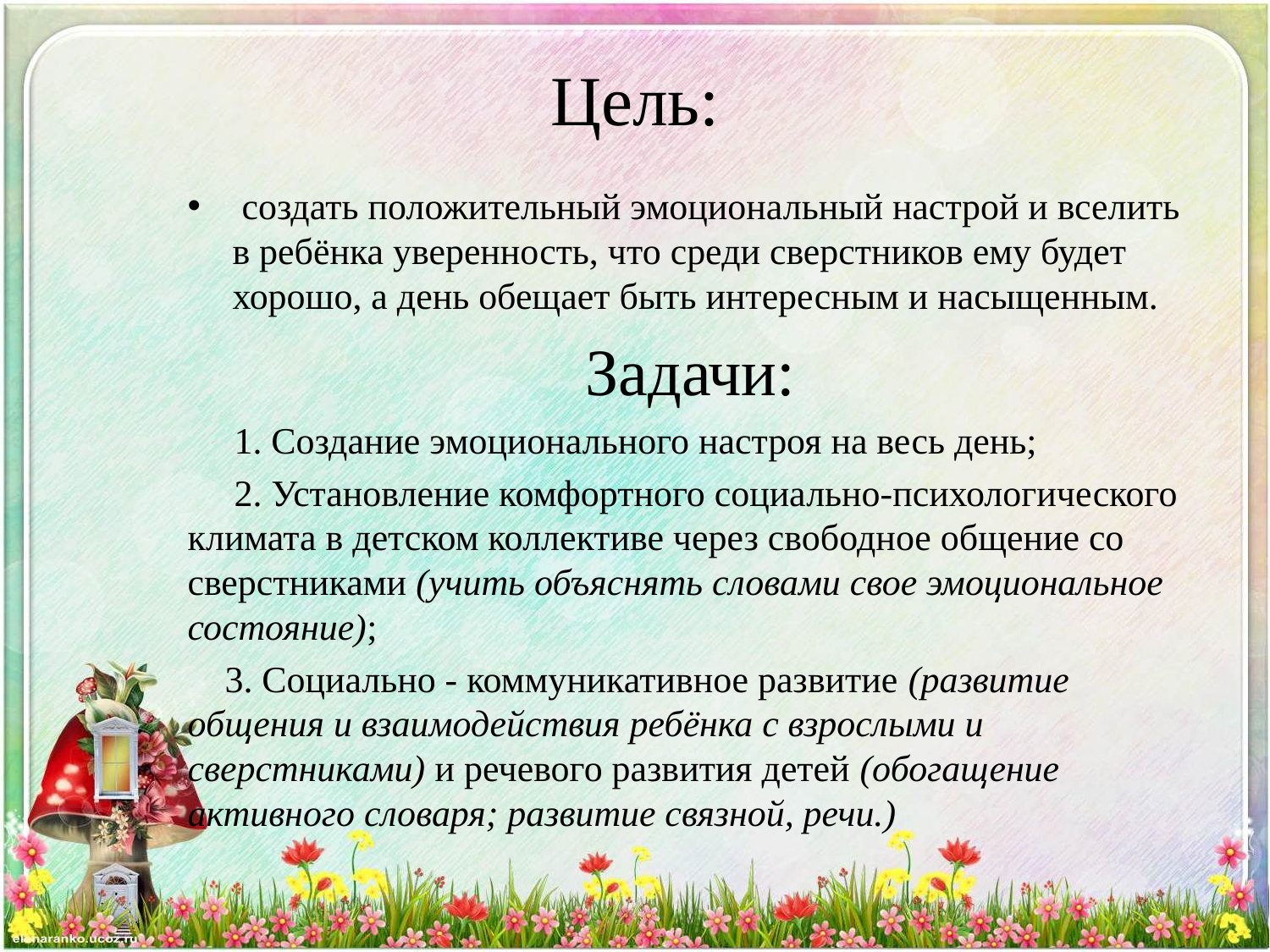

# Цель:
 создать положительный эмоциональный настрой и вселить в ребёнка уверенность, что среди сверстников ему будет хорошо, а день обещает быть интересным и насыщенным.
Задачи:
     1. Создание эмоционального настроя на весь день;
     2. Установление комфортного социально-психологического  климата в детском коллективе через свободное общение со сверстниками (учить объяснять словами свое эмоциональное состояние);
    3. Социально - коммуникативное развитие (развитие общения и взаимодействия ребёнка с взрослыми и сверстниками) и речевого развития детей (обогащение активного словаря; развитие связной, речи.)